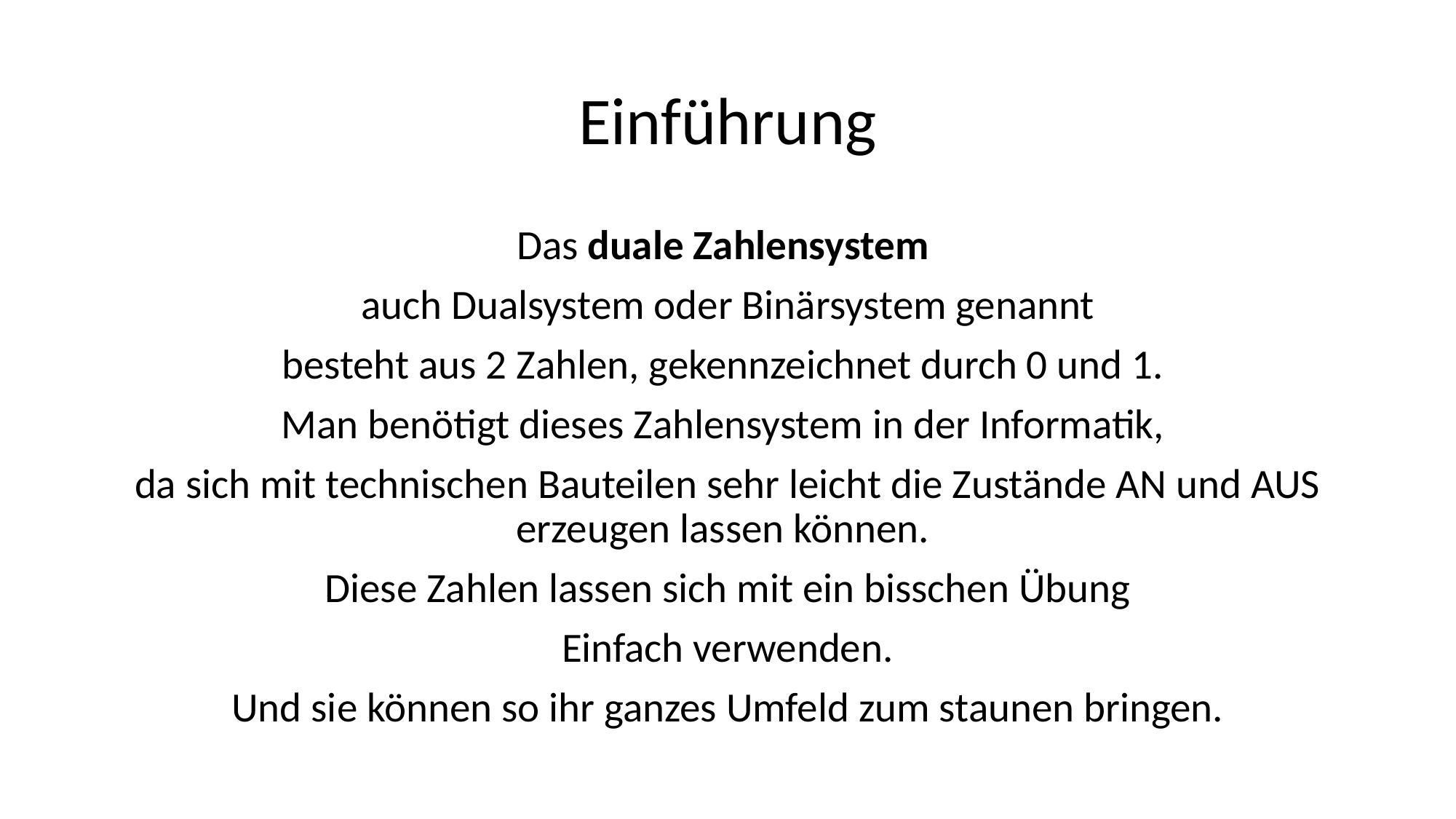

# Einführung
Das duale Zahlensystem
auch Dualsystem oder Binärsystem genannt
besteht aus 2 Zahlen, gekennzeichnet durch 0 und 1.
Man benötigt dieses Zahlensystem in der Informatik,
da sich mit technischen Bauteilen sehr leicht die Zustände AN und AUS erzeugen lassen können.
Diese Zahlen lassen sich mit ein bisschen Übung
Einfach verwenden.
Und sie können so ihr ganzes Umfeld zum staunen bringen.